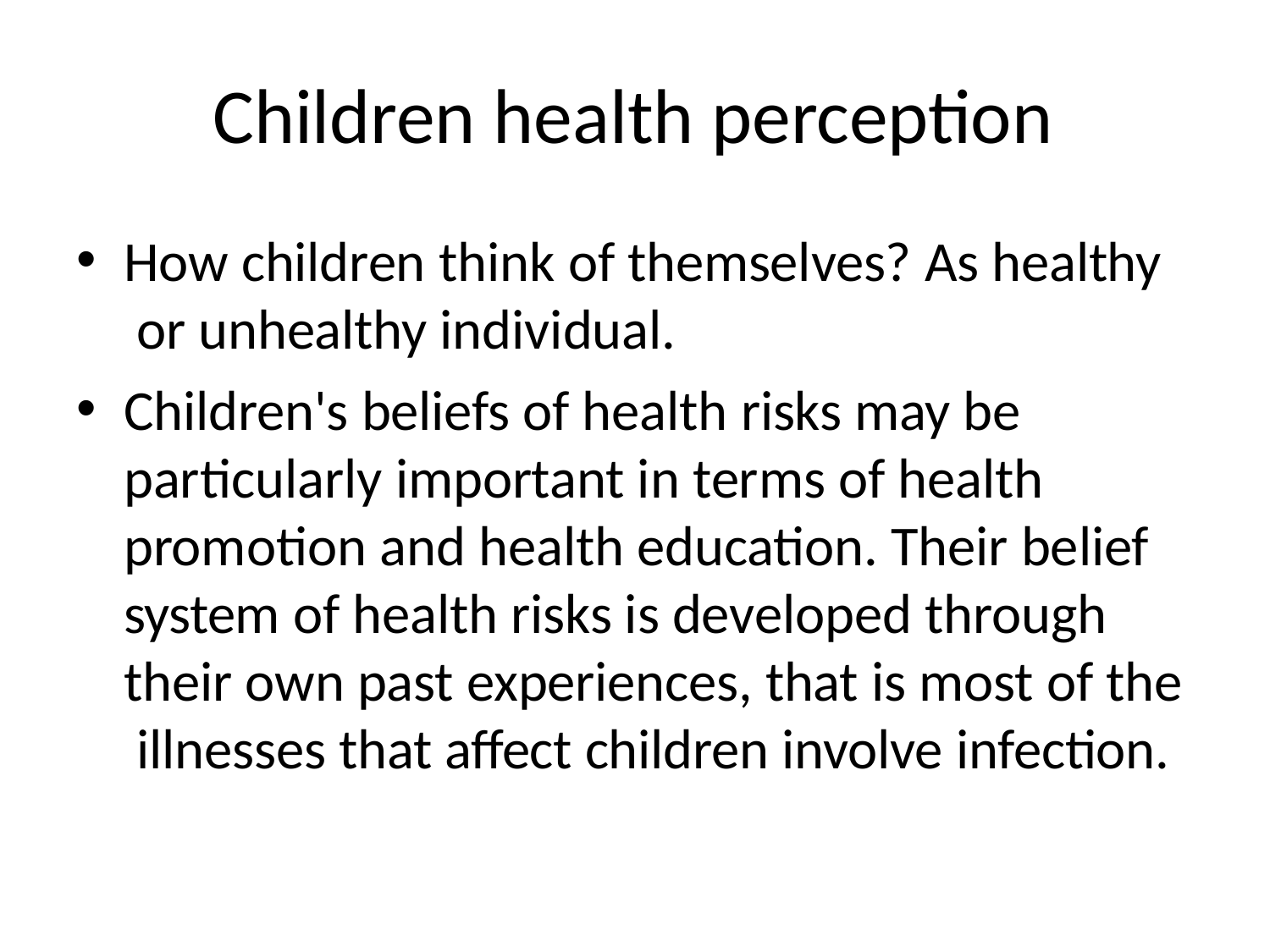

# Children health perception
How children think of themselves? As healthy  or unhealthy individual.
Children's beliefs of health risks may be  particularly important in terms of health  promotion and health education. Their belief  system of health risks is developed through  their own past experiences, that is most of the  illnesses that affect children involve infection.